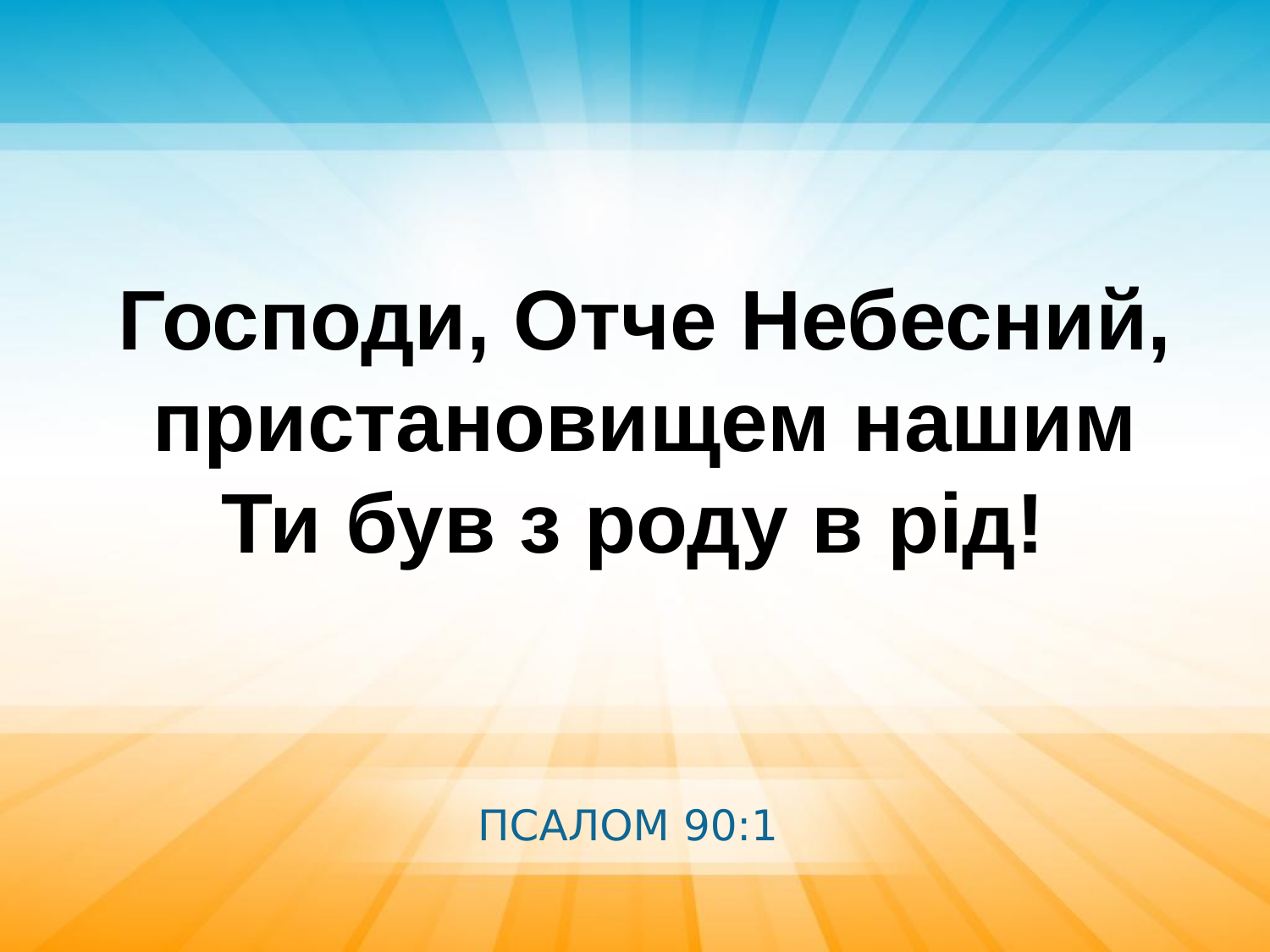

Господи, Отче Небесний, пристановищем нашим
Ти був з роду в рід!
ПСАЛОМ 90:1